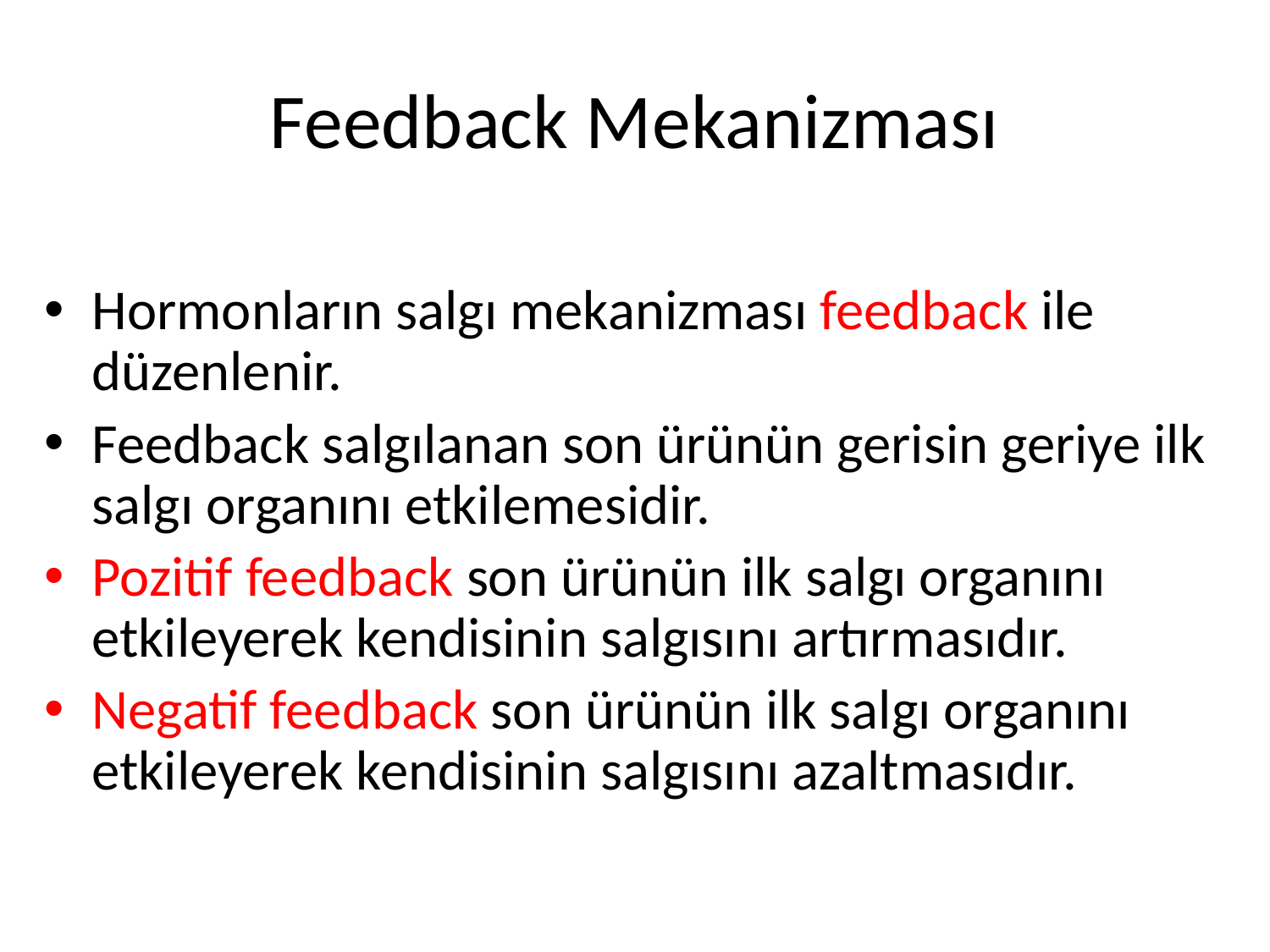

# Feedback Mekanizması
Hormonların salgı mekanizması feedback ile düzenlenir.
Feedback salgılanan son ürünün gerisin geriye ilk salgı organını etkilemesidir.
Pozitif feedback son ürünün ilk salgı organını etkileyerek kendisinin salgısını artırmasıdır.
Negatif feedback son ürünün ilk salgı organını etkileyerek kendisinin salgısını azaltmasıdır.